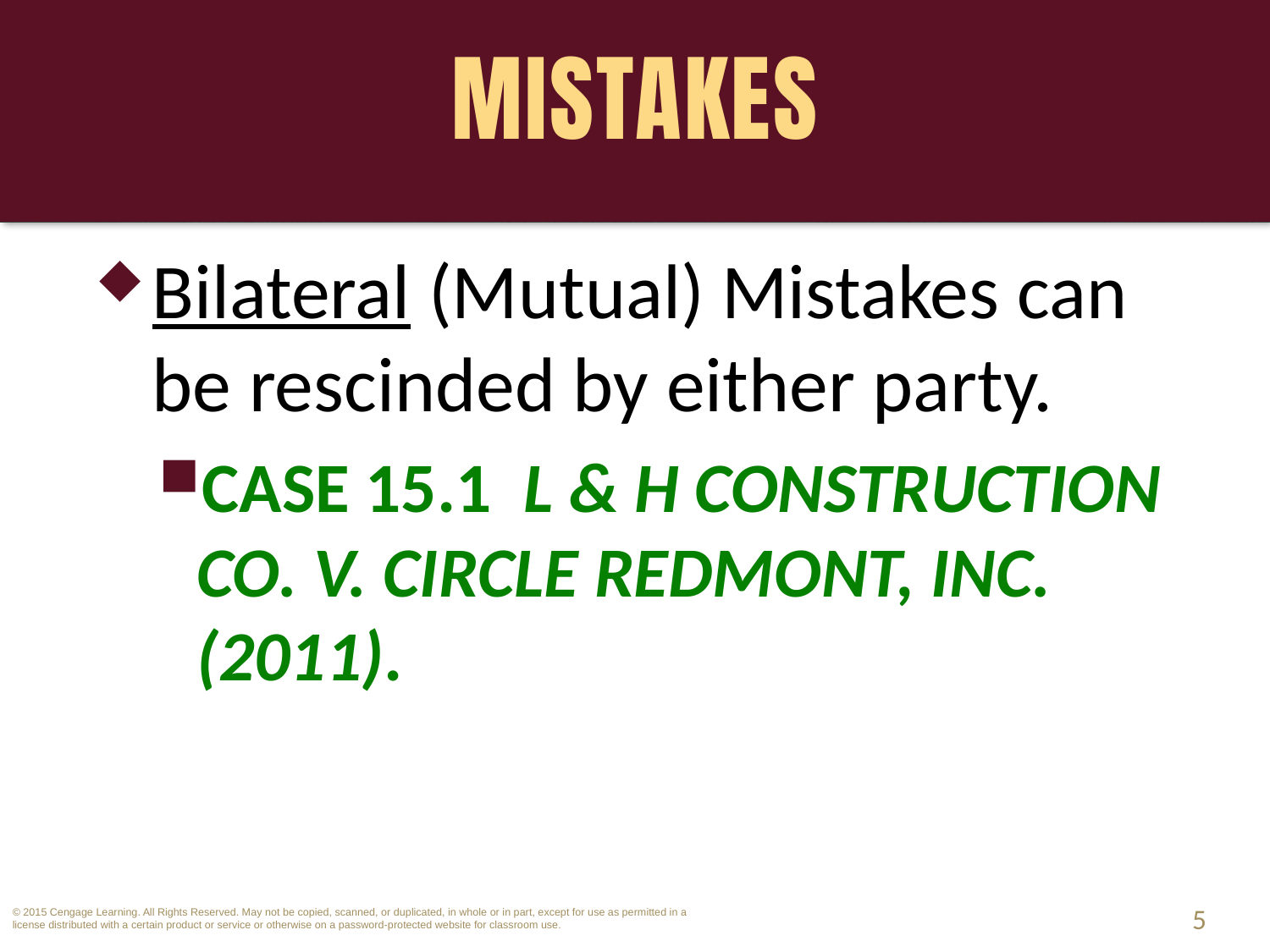

# Mistakes
Bilateral (Mutual) Mistakes can be rescinded by either party.
CASE 15.1  L & H Construction Co. v. Circle Redmont, Inc. (2011).
5